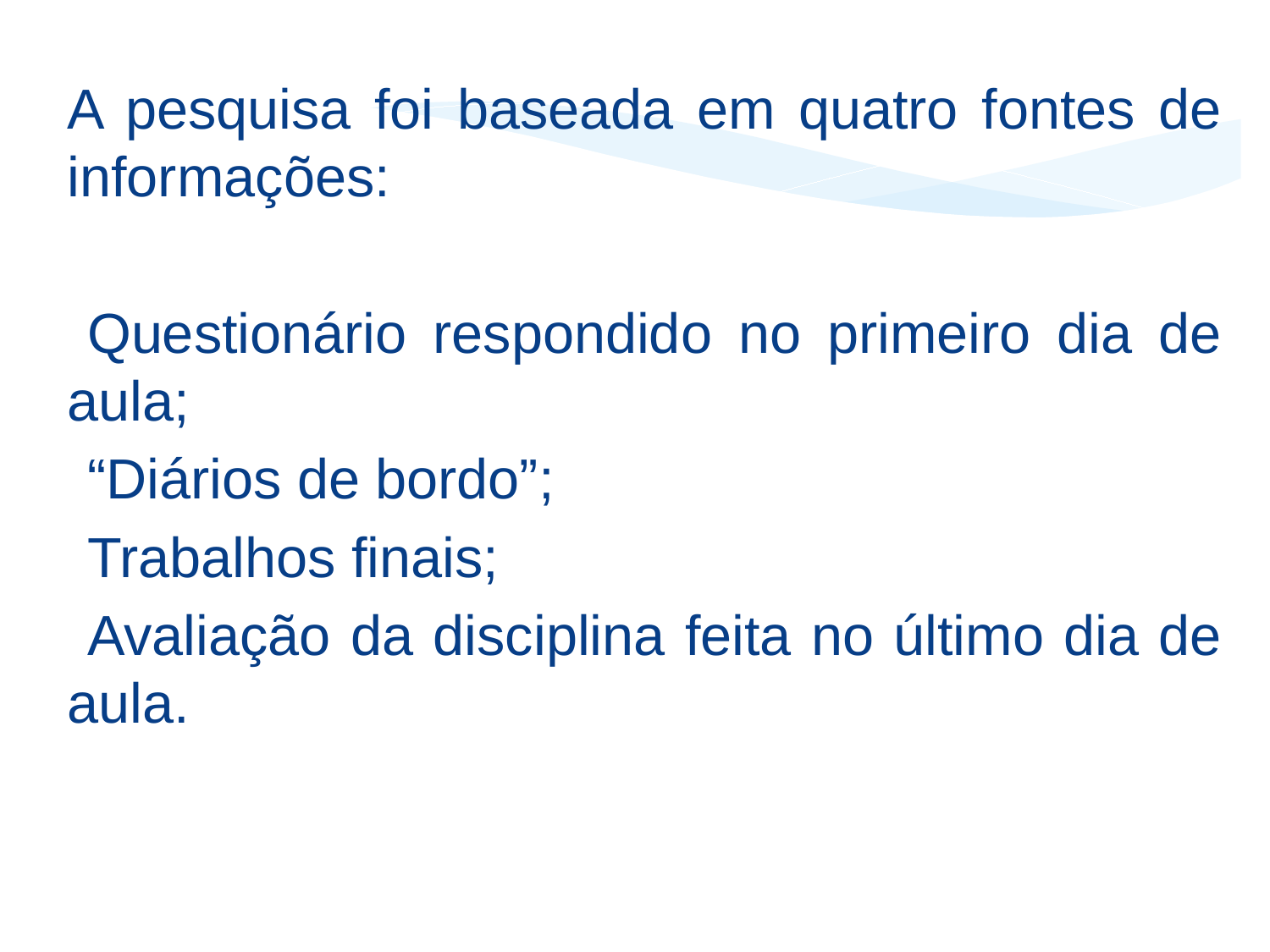

A pesquisa foi baseada em quatro fontes de informações:

Questionário respondido no primeiro dia de aula;
“Diários de bordo”;
Trabalhos finais;
Avaliação da disciplina feita no último dia de aula.